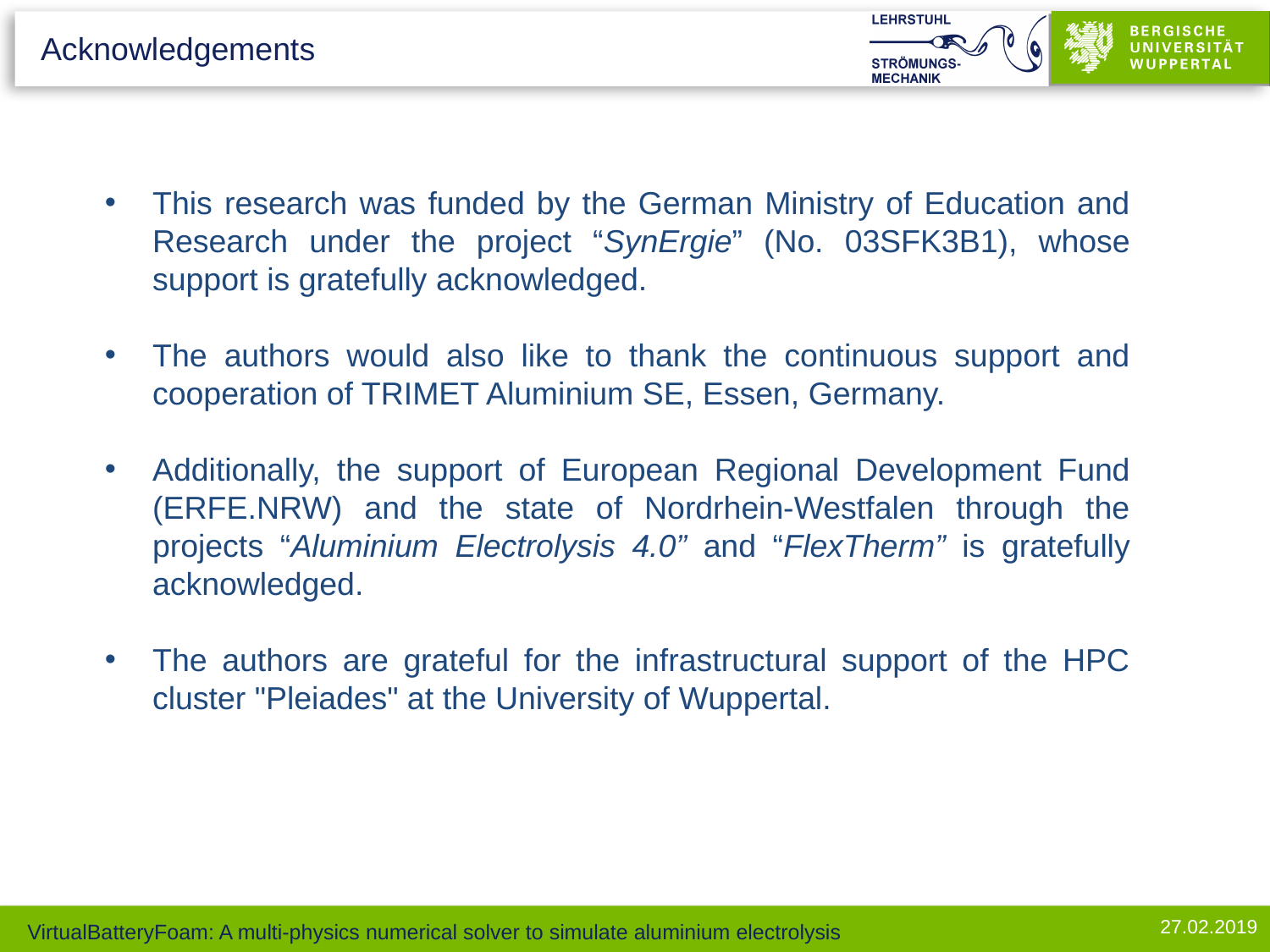

Acknowledgements
This research was funded by the German Ministry of Education and Research under the project “SynErgie” (No. 03SFK3B1), whose support is gratefully acknowledged.

The authors would also like to thank the continuous support and cooperation of TRIMET Aluminium SE, Essen, Germany.

Additionally, the support of European Regional Development Fund (ERFE.NRW) and the state of Nordrhein-Westfalen through the projects “Aluminium Electrolysis 4.0” and “FlexTherm” is gratefully acknowledged.

The authors are grateful for the infrastructural support of the HPC cluster "Pleiades" at the University of Wuppertal.
27.02.2019
# VirtualBatteryFoam: A multi-physics numerical solver to simulate aluminium electrolysis